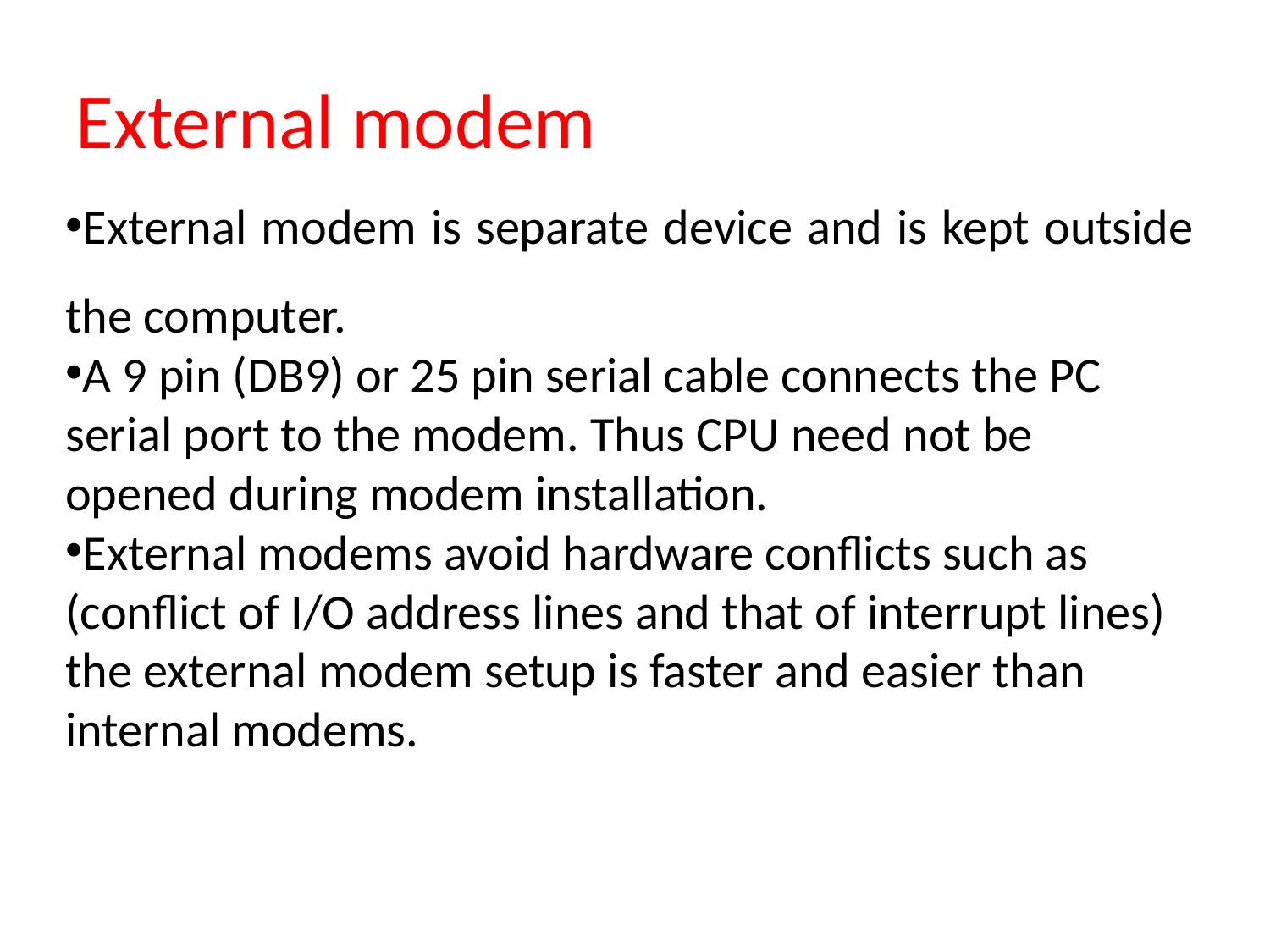

External modem
External modem is separate device and is kept outside the computer.
A 9 pin (DB9) or 25 pin serial cable connects the PC serial port to the modem. Thus CPU need not be opened during modem installation.
External modems avoid hardware conflicts such as (conflict of I/O address lines and that of interrupt lines) the external modem setup is faster and easier than internal modems.